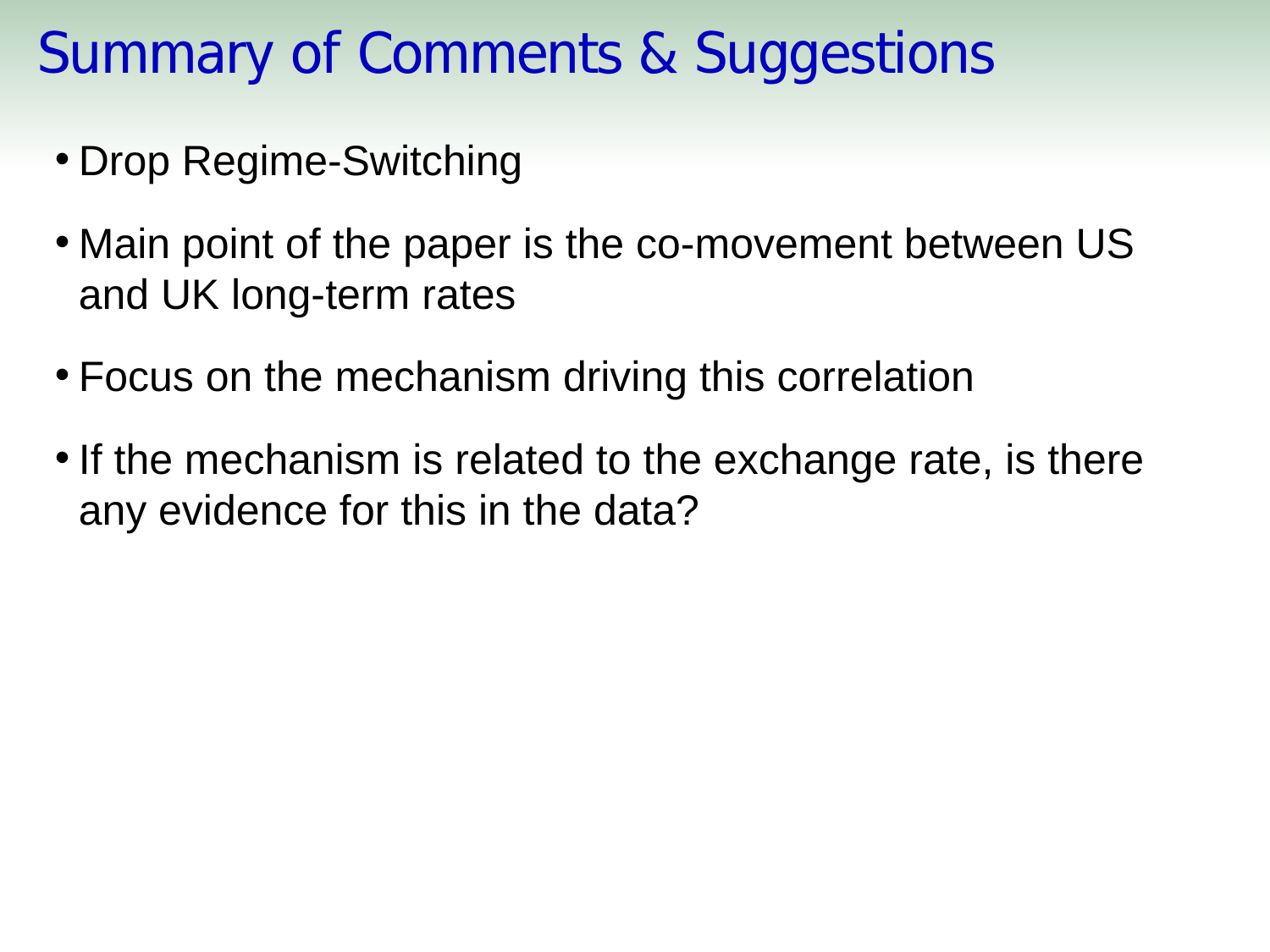

Summary of Comments & Suggestions
Drop Regime-Switching
Main point of the paper is the co-movement between US and UK long-term rates
Focus on the mechanism driving this correlation
If the mechanism is related to the exchange rate, is there any evidence for this in the data?